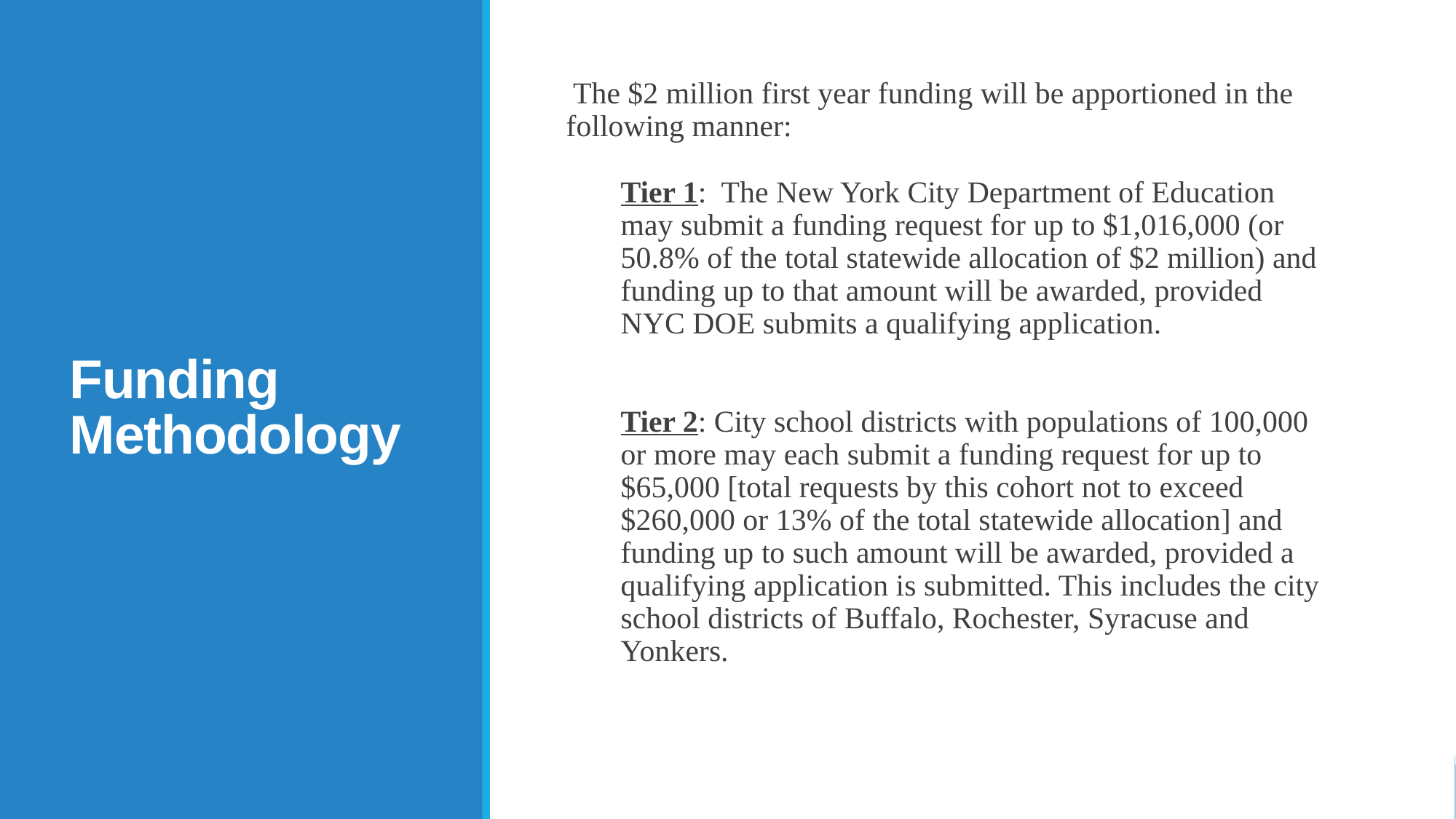

# Funding Methodology
The $2 million first year funding will be apportioned in the following manner:

Tier 1:  The New York City Department of Education may submit a funding request for up to $1,016,000 (or 50.8% of the total statewide allocation of $2 million) and funding up to that amount will be awarded, provided NYC DOE submits a qualifying application.

Tier 2: City school districts with populations of 100,000 or more may each submit a funding request for up to $65,000 [total requests by this cohort not to exceed $260,000 or 13% of the total statewide allocation] and funding up to such amount will be awarded, provided a qualifying application is submitted. This includes the city school districts of Buffalo, Rochester, Syracuse and Yonkers.